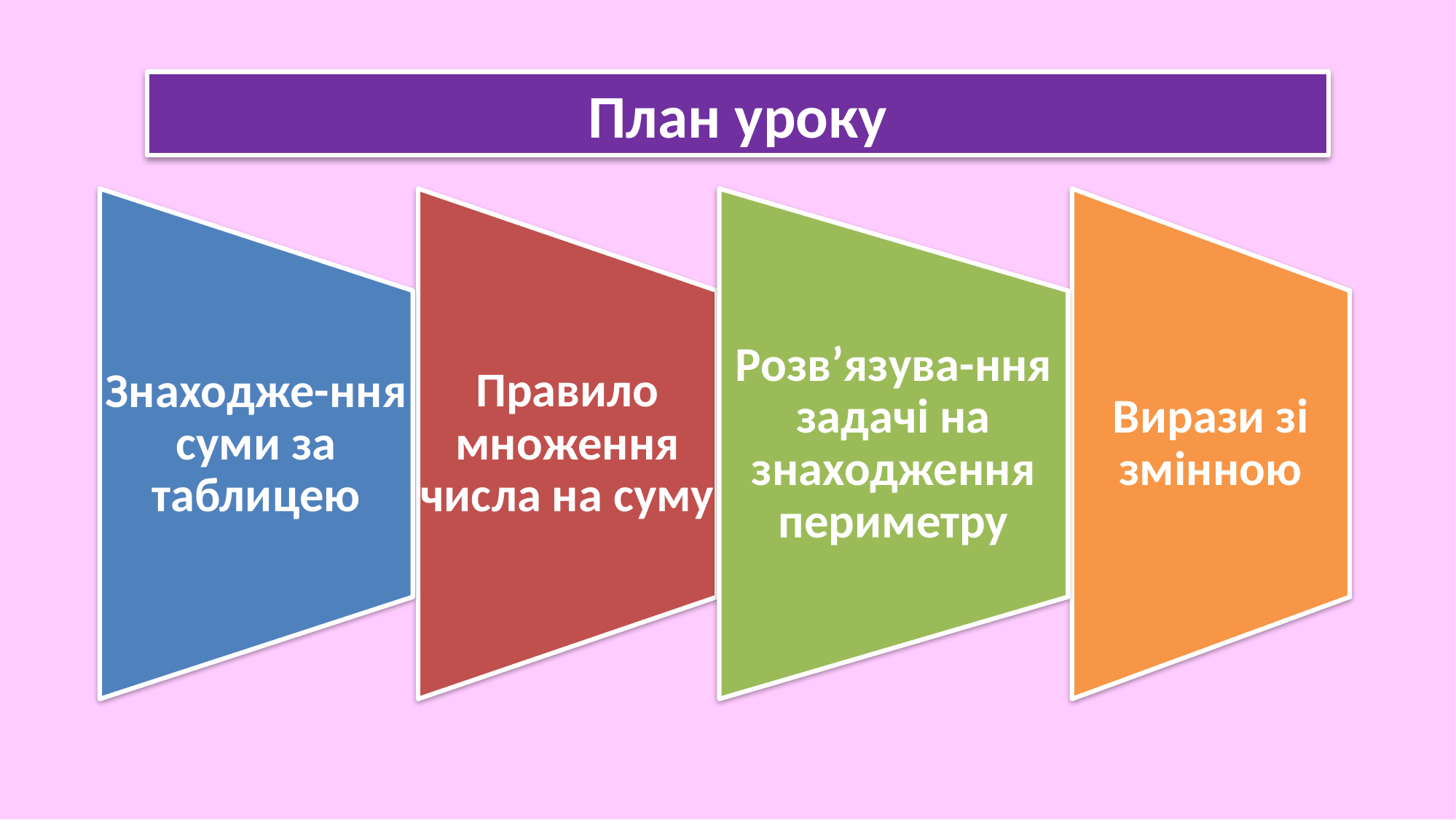

План уроку
Вирази зі змінною
Правило множення числа на суму
Розв’язува-ння задачі на знаходження периметру
Знаходже-ння суми за таблицею